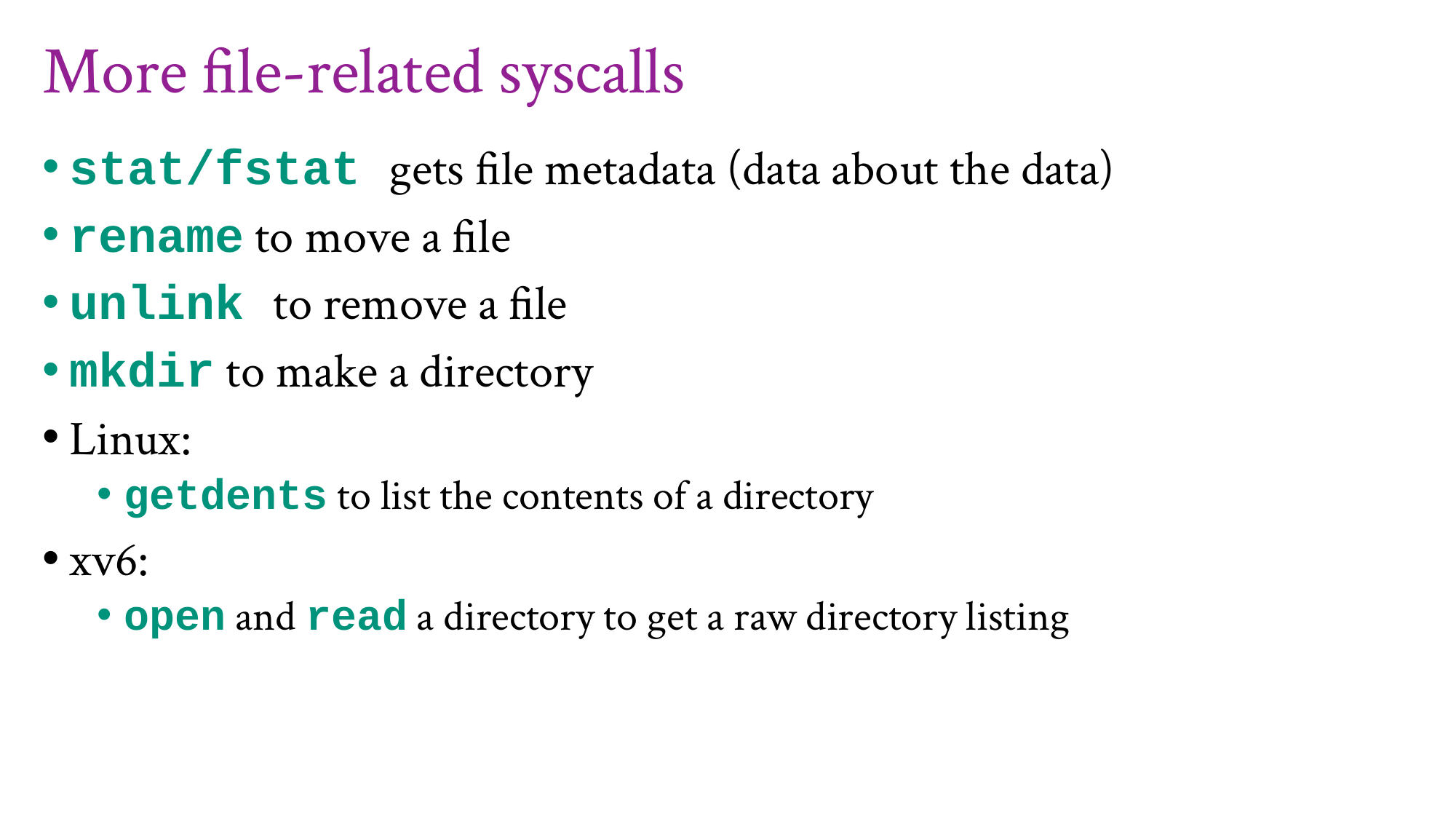

# More file-related syscalls
stat/fstat gets file metadata (data about the data)
rename to move a file
unlink to remove a file
mkdir to make a directory
Linux:
getdents to list the contents of a directory
xv6:
open and read a directory to get a raw directory listing